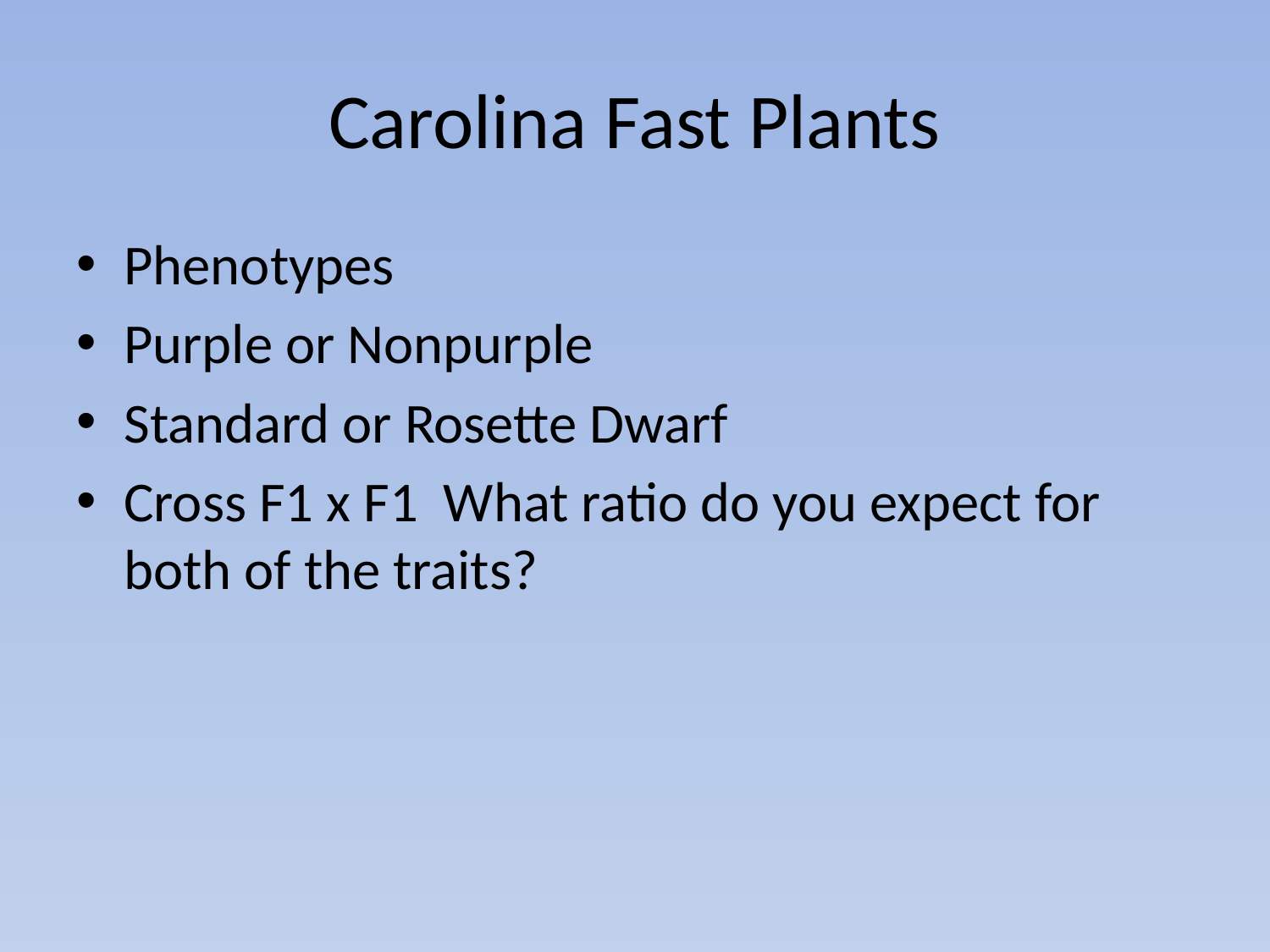

# Carolina Fast Plants
Phenotypes
Purple or Nonpurple
Standard or Rosette Dwarf
Cross F1 x F1  What ratio do you expect for both of the traits?